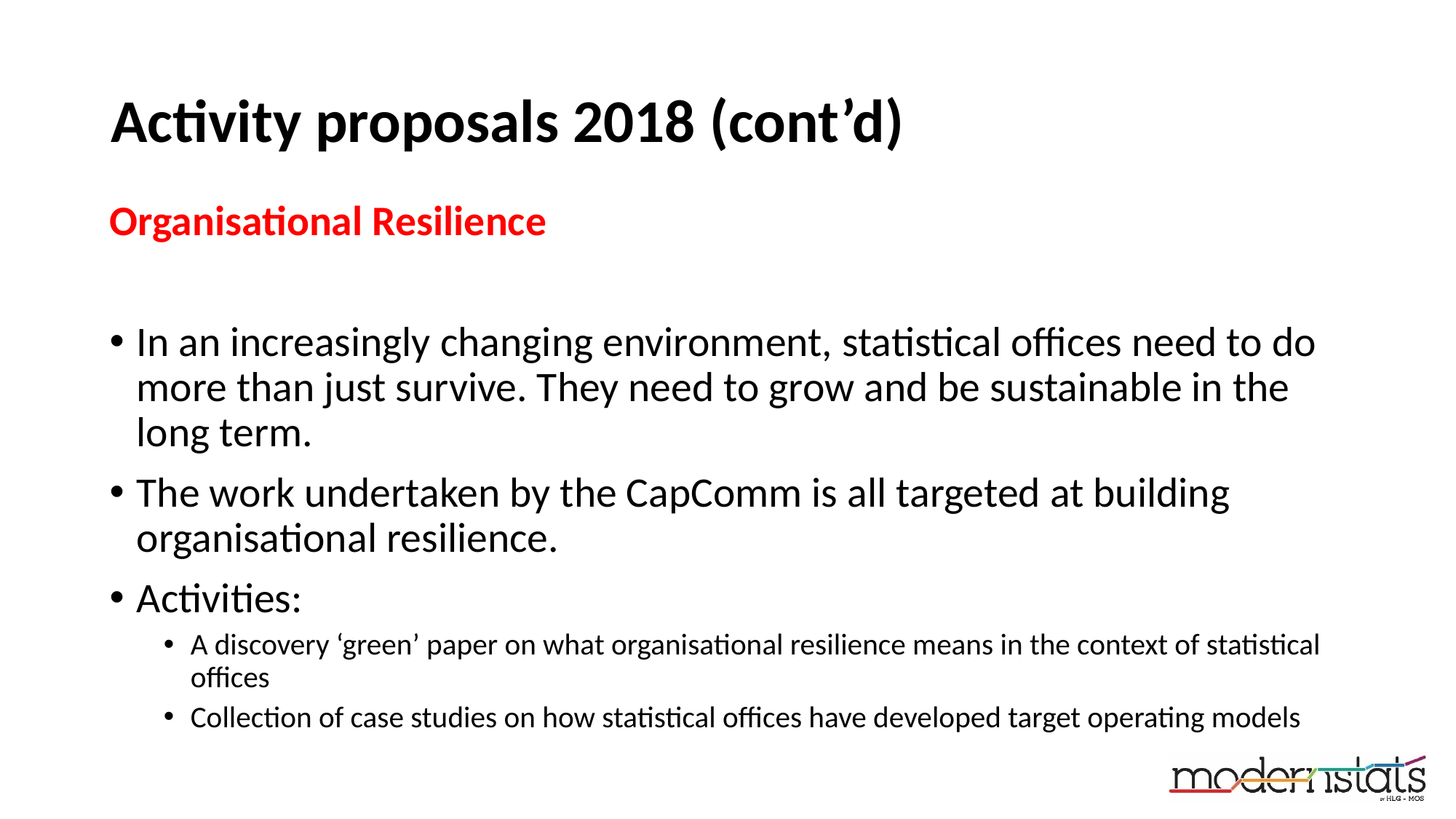

# Activity proposals 2018 (cont’d)
Organisational Resilience

In an increasingly changing environment, statistical offices need to do more than just survive. They need to grow and be sustainable in the long term.
The work undertaken by the CapComm is all targeted at building organisational resilience.
Activities:
A discovery ‘green’ paper on what organisational resilience means in the context of statistical offices
Collection of case studies on how statistical offices have developed target operating models